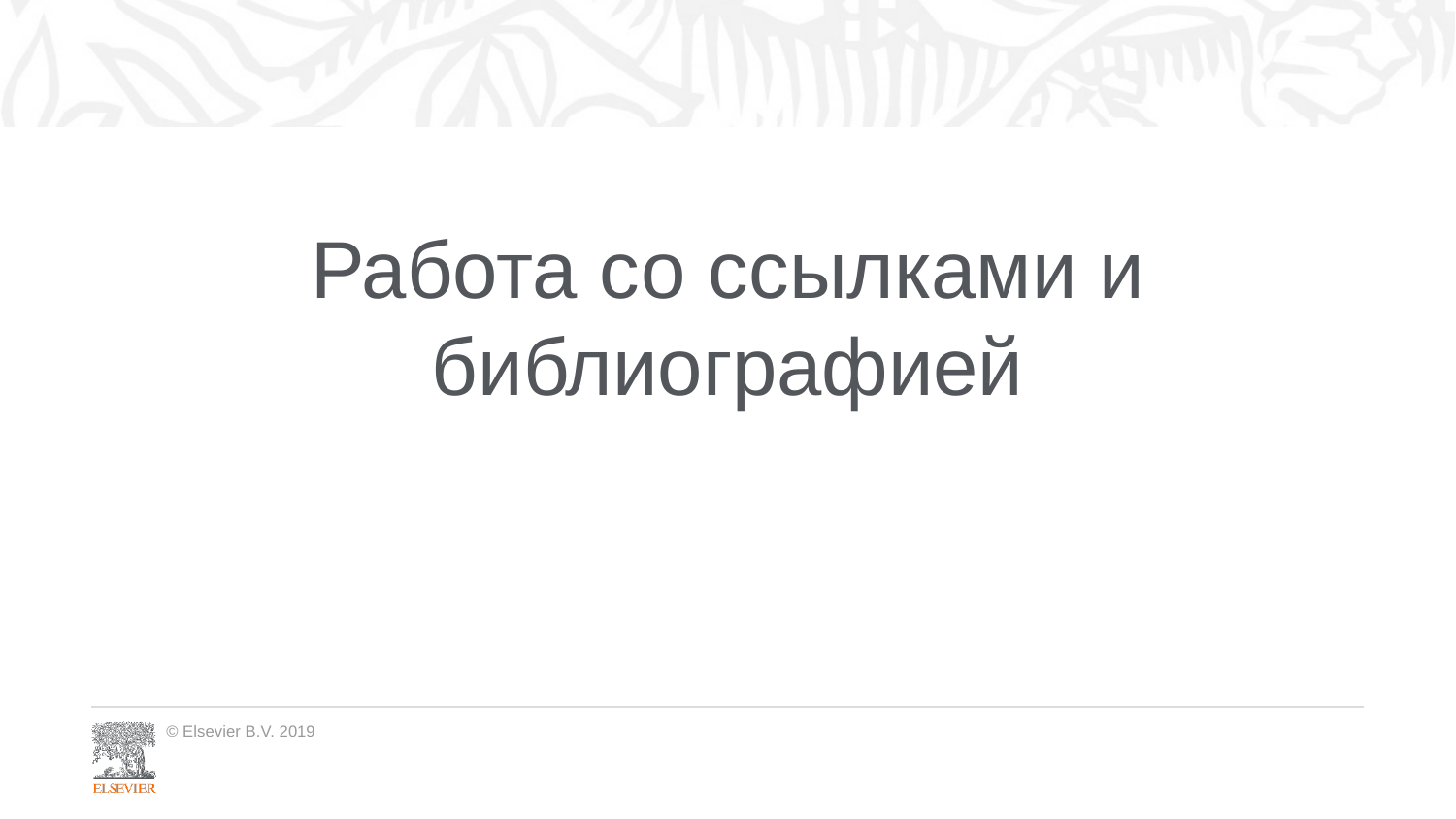

Работа со ссылками и библиографией
© Elsevier B.V. 2019